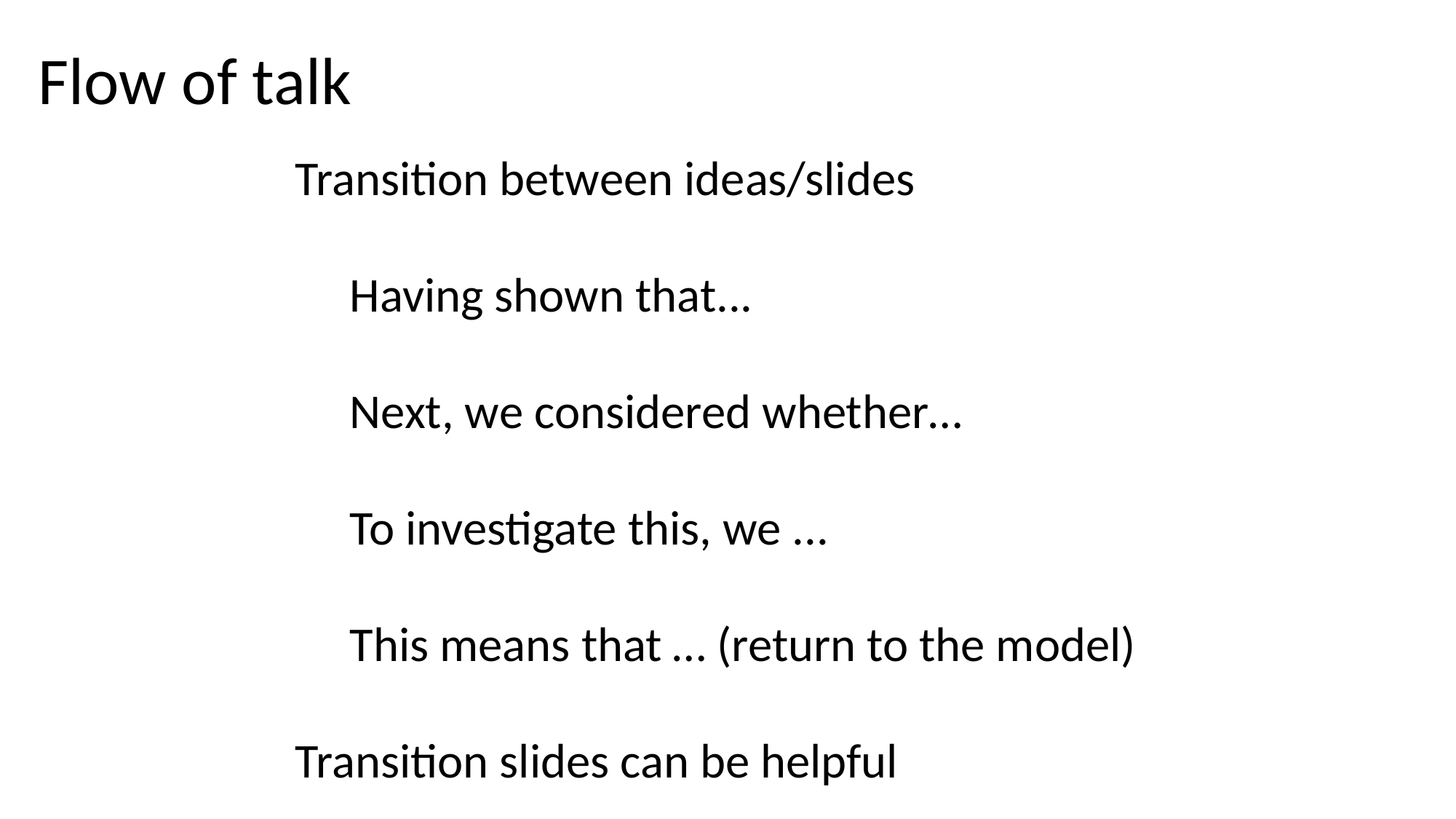

# Flow of talk
Transition between ideas/slides

Having shown that...

Next, we considered whether…

To investigate this, we ...

This means that … (return to the model)

Transition slides can be helpful